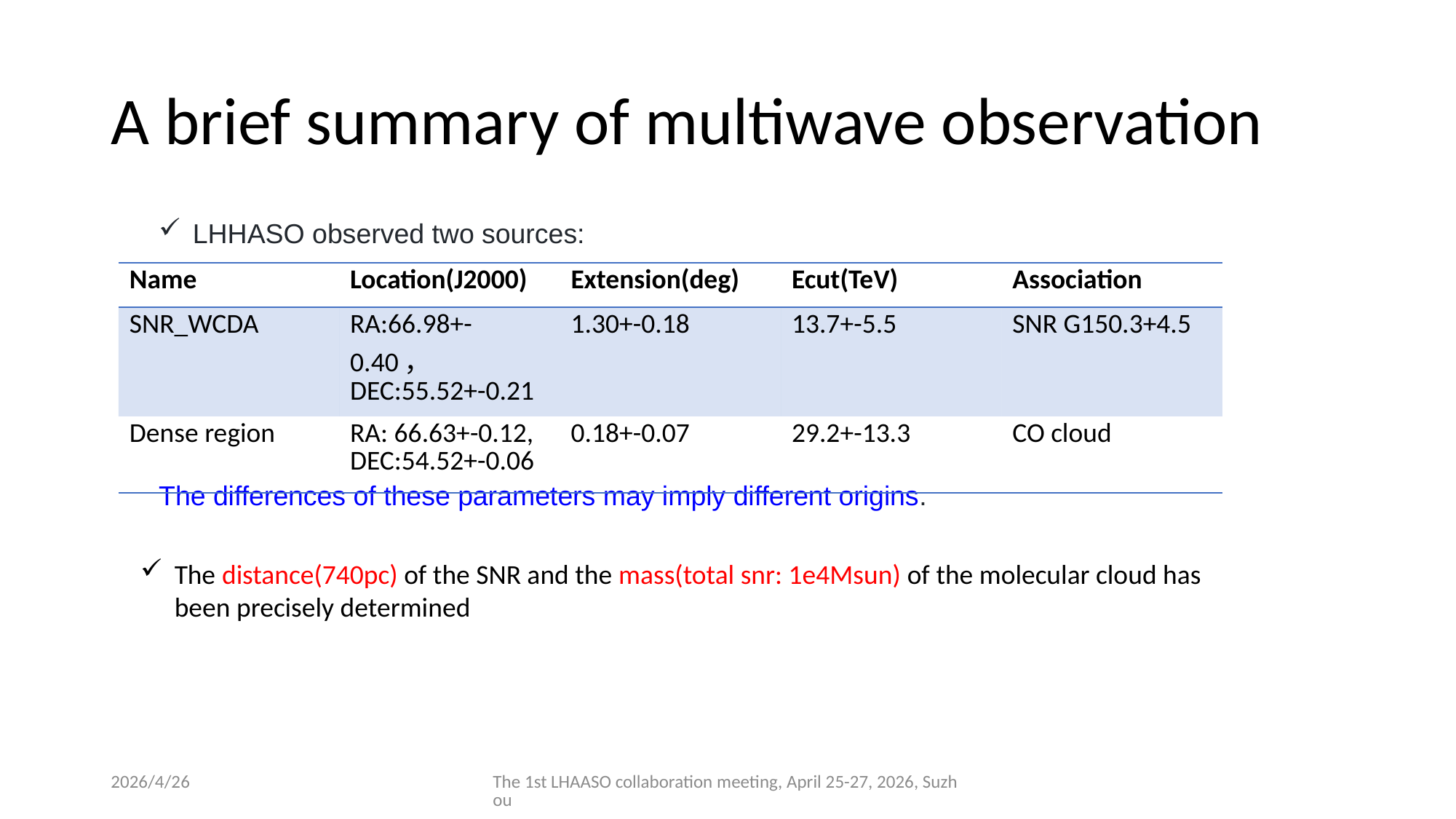

# A brief summary of multiwave observation

LHHASO observed two sources:

The differences of these parameters may imply different origins.
| Name | Location(J2000) | Extension(deg) | Ecut(TeV) | Association |
| --- | --- | --- | --- | --- |
| SNR\_WCDA | RA:66.98+-0.40， DEC:55.52+-0.21 | 1.30+-0.18 | 13.7+-5.5 | SNR G150.3+4.5 |
| Dense region | RA: 66.63+-0.12, DEC:54.52+-0.06 | 0.18+-0.07 | 29.2+-13.3 | CO cloud |
The distance(740pc) of the SNR and the mass(total snr: 1e4Msun) of the molecular cloud has been precisely determined
2026/4/26
The 1st LHAASO collaboration meeting, April 25-27, 2026, Suzhou
64